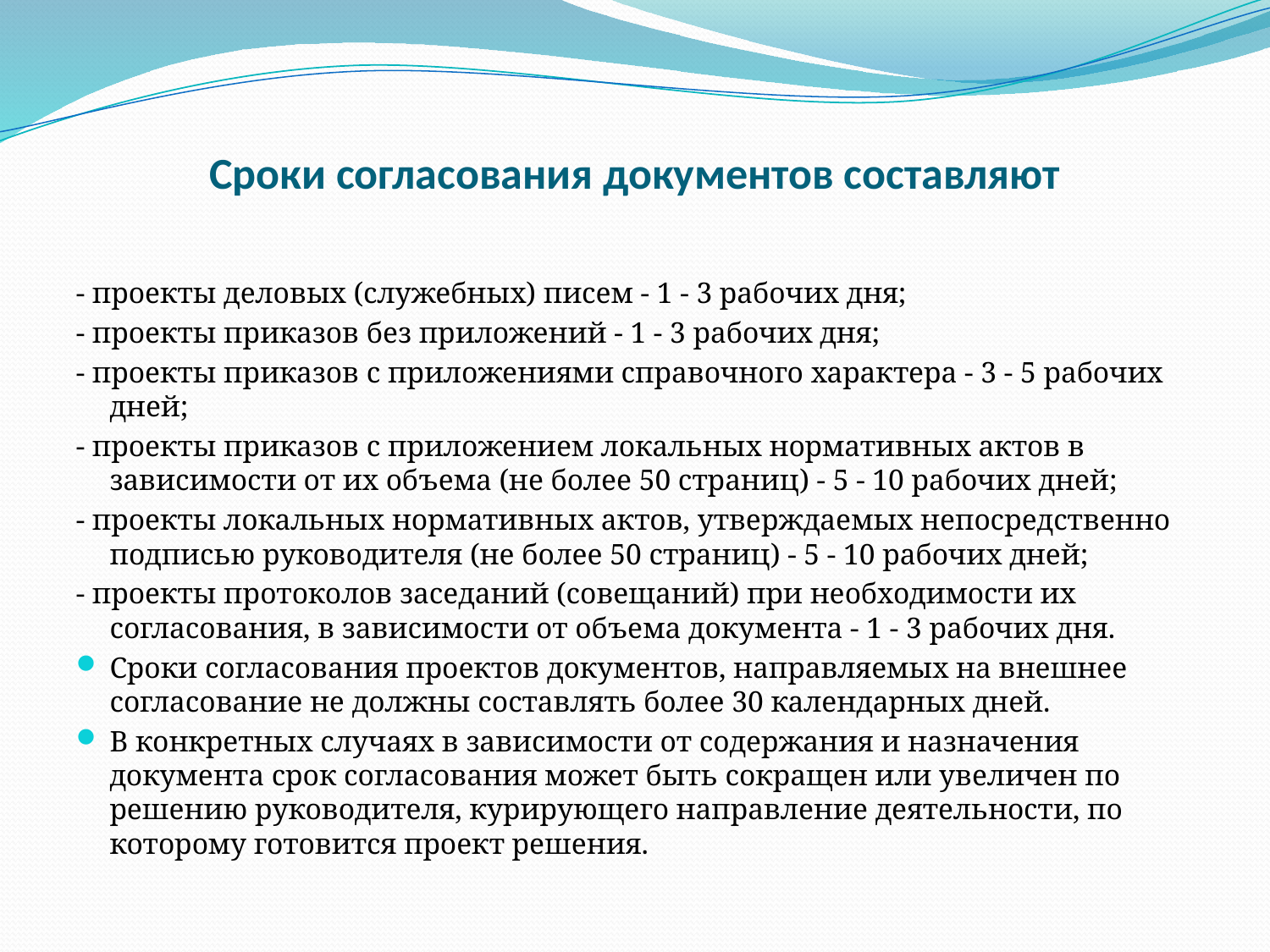

# Сроки согласования документов составляют
- проекты деловых (служебных) писем - 1 - 3 рабочих дня;
- проекты приказов без приложений - 1 - 3 рабочих дня;
- проекты приказов с приложениями справочного характера - 3 - 5 рабочих дней;
- проекты приказов с приложением локальных нормативных актов в зависимости от их объема (не более 50 страниц) - 5 - 10 рабочих дней;
- проекты локальных нормативных актов, утверждаемых непосредственно подписью руководителя (не более 50 страниц) - 5 - 10 рабочих дней;
- проекты протоколов заседаний (совещаний) при необходимости их согласования, в зависимости от объема документа - 1 - 3 рабочих дня.
Сроки согласования проектов документов, направляемых на внешнее согласование не должны составлять более 30 календарных дней.
В конкретных случаях в зависимости от содержания и назначения документа срок согласования может быть сокращен или увеличен по решению руководителя, курирующего направление деятельности, по которому готовится проект решения.